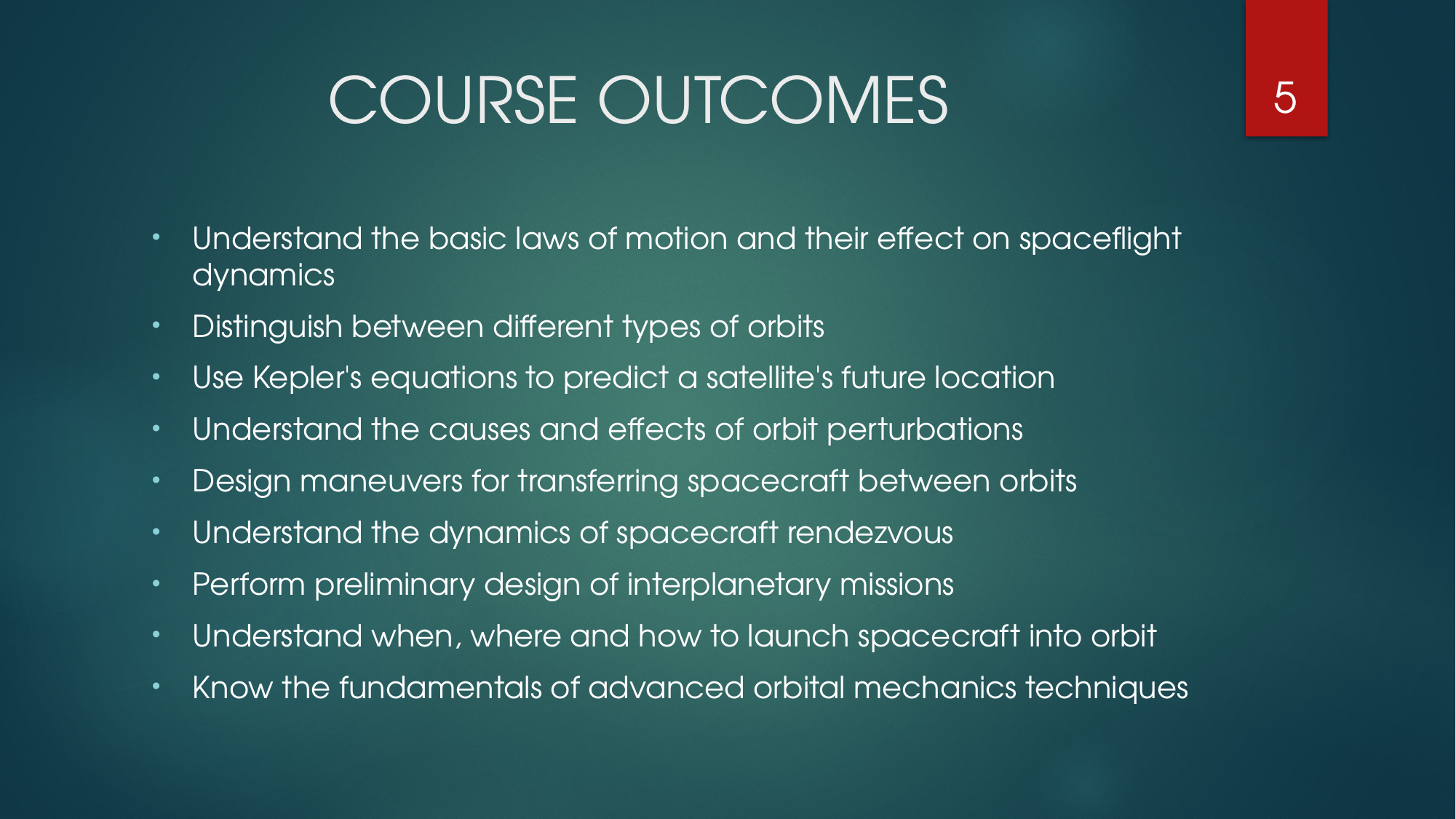

5
# COURSE OUTCOMES
Understand the basic laws of motion and their effect on spaceflight dynamics
Distinguish between different types of orbits
Use Kepler's equations to predict a satellite's future location
Understand the causes and effects of orbit perturbations
Design maneuvers for transferring spacecraft between orbits
Understand the dynamics of spacecraft rendezvous
Perform preliminary design of interplanetary missions
Understand when, where and how to launch spacecraft into orbit
Know the fundamentals of advanced orbital mechanics techniques